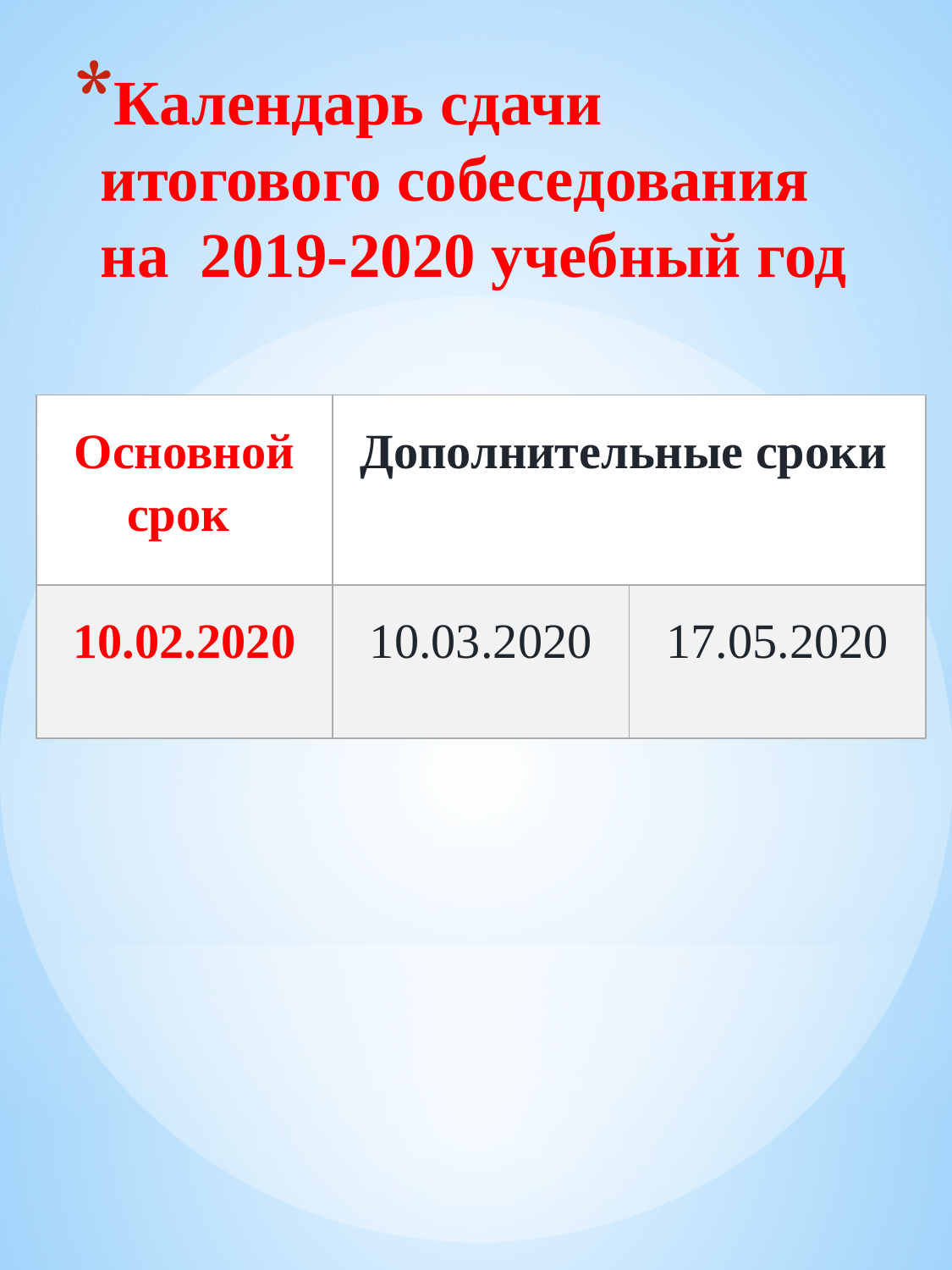

Календарь сдачи итогового собеседования на  2019-2020 учебный год
| Основной срок | Дополнительные сроки |  |
| --- | --- | --- |
| 10.02.2020 | 10.03.2020 | 17.05.2020 |
#